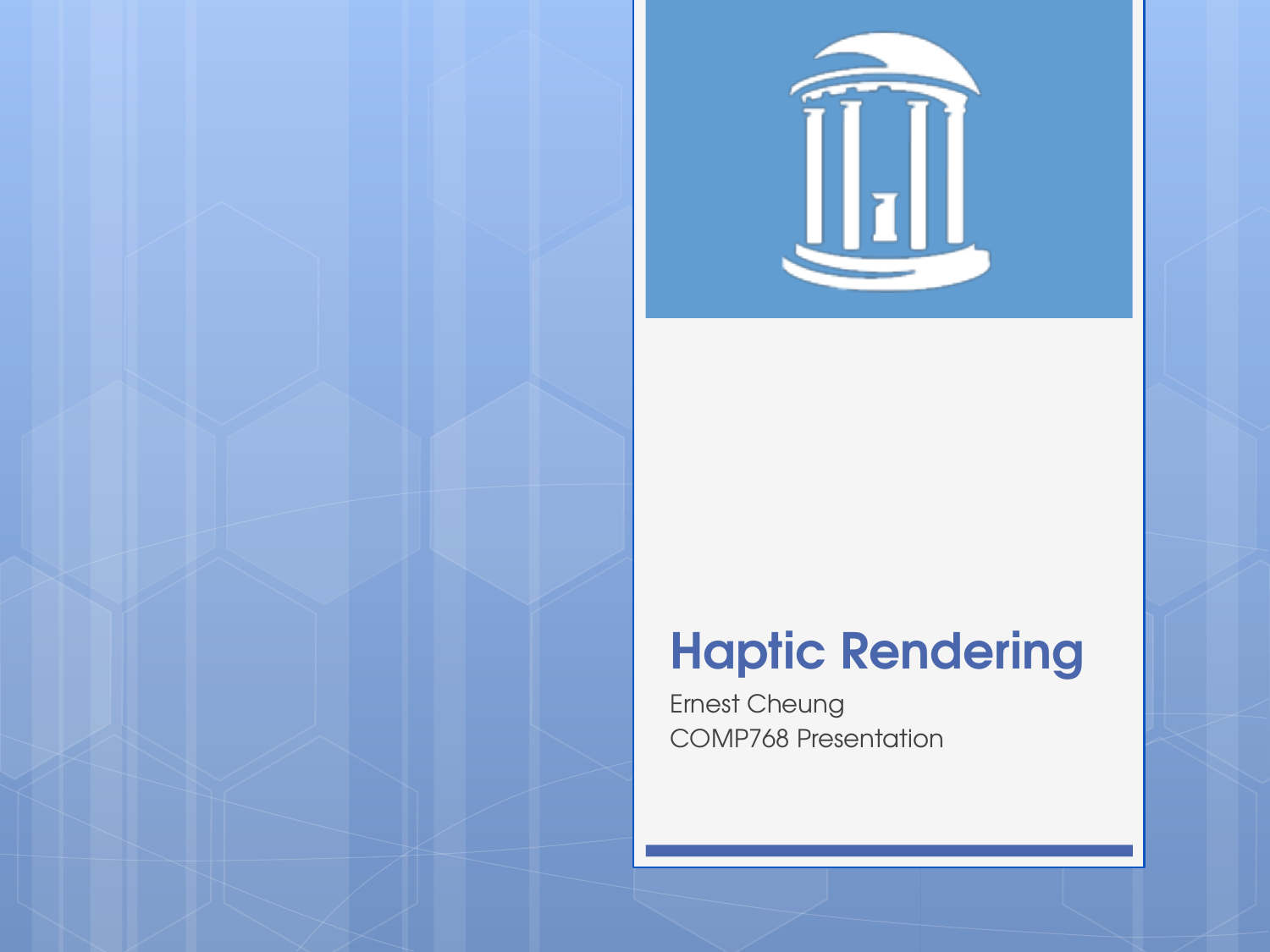

# Haptic Rendering
Ernest Cheung
COMP768 Presentation